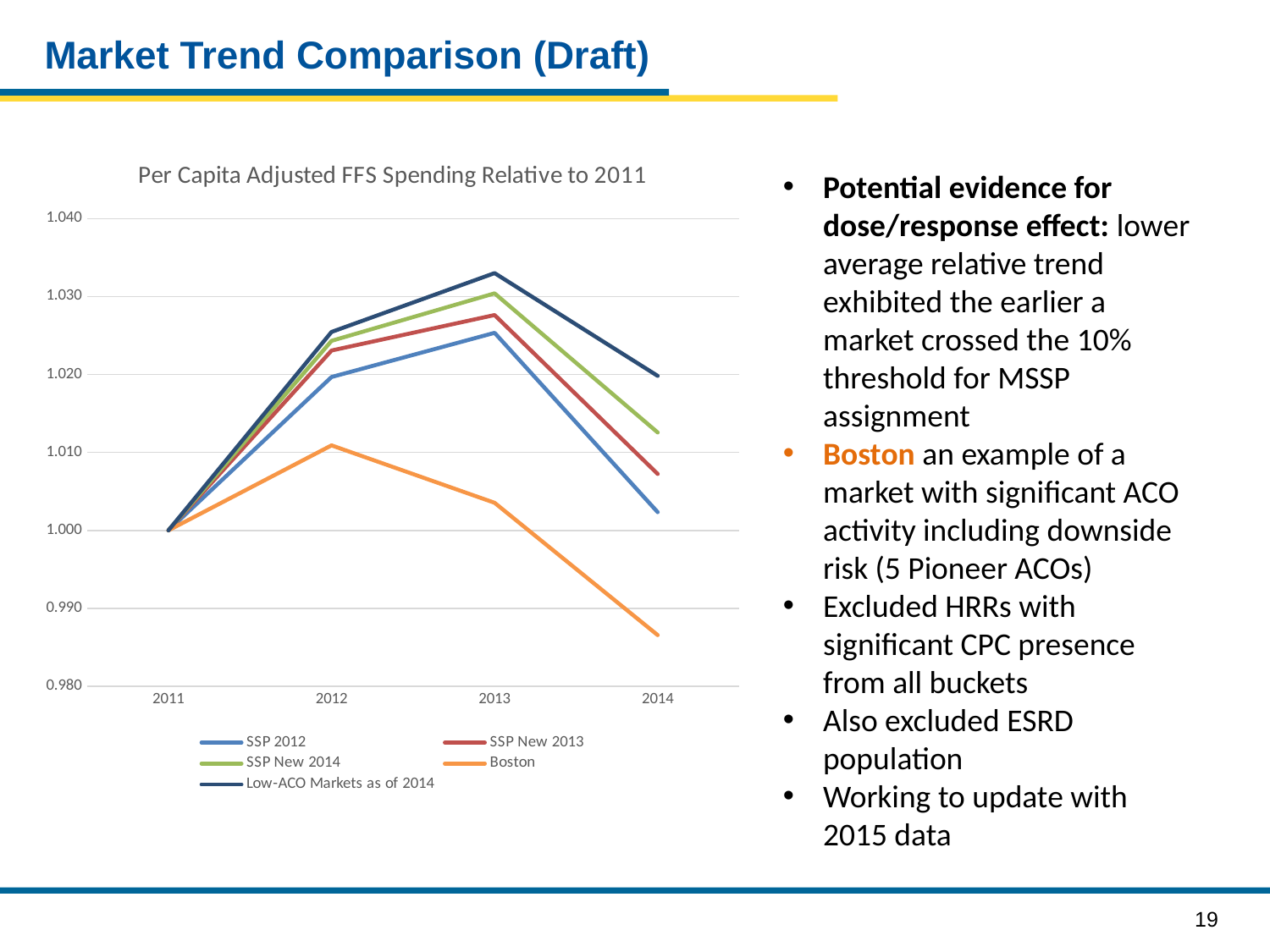

# Market Trend Comparison (Draft)

### Chart: Per Capita Adjusted FFS Spending Relative to 2011

| Category | SSP 2012 | SSP New 2013 | SSP New 2014 |  | Boston | Low-ACO Markets as of 2014 |
|---|---|---|---|---|---|---|
| 2011 | 1.0 | 1.0 | 1.0 | None | 1.0 | 1.0 |
| 2012 | 1.0196747803141843 | 1.0230711702300375 | 1.0243190459343754 | None | 1.0109064092490654 | 1.0254584998301632 |
| 2013 | 1.0253435079004607 | 1.027626674222072 | 1.0304072389702388 | None | 1.0035327962013436 | 1.033005197423041 |
| 2014 | 1.002330230950016 | 1.0072319094130755 | 1.0125638363485414 | None | 0.9865619423824944 | 1.0198154880329091 |
Potential evidence for dose/response effect: lower average relative trend exhibited the earlier a market crossed the 10% threshold for MSSP assignment
Boston an example of a market with significant ACO activity including downside risk (5 Pioneer ACOs)
Excluded HRRs with significant CPC presence from all buckets
Also excluded ESRD population
Working to update with 2015 data